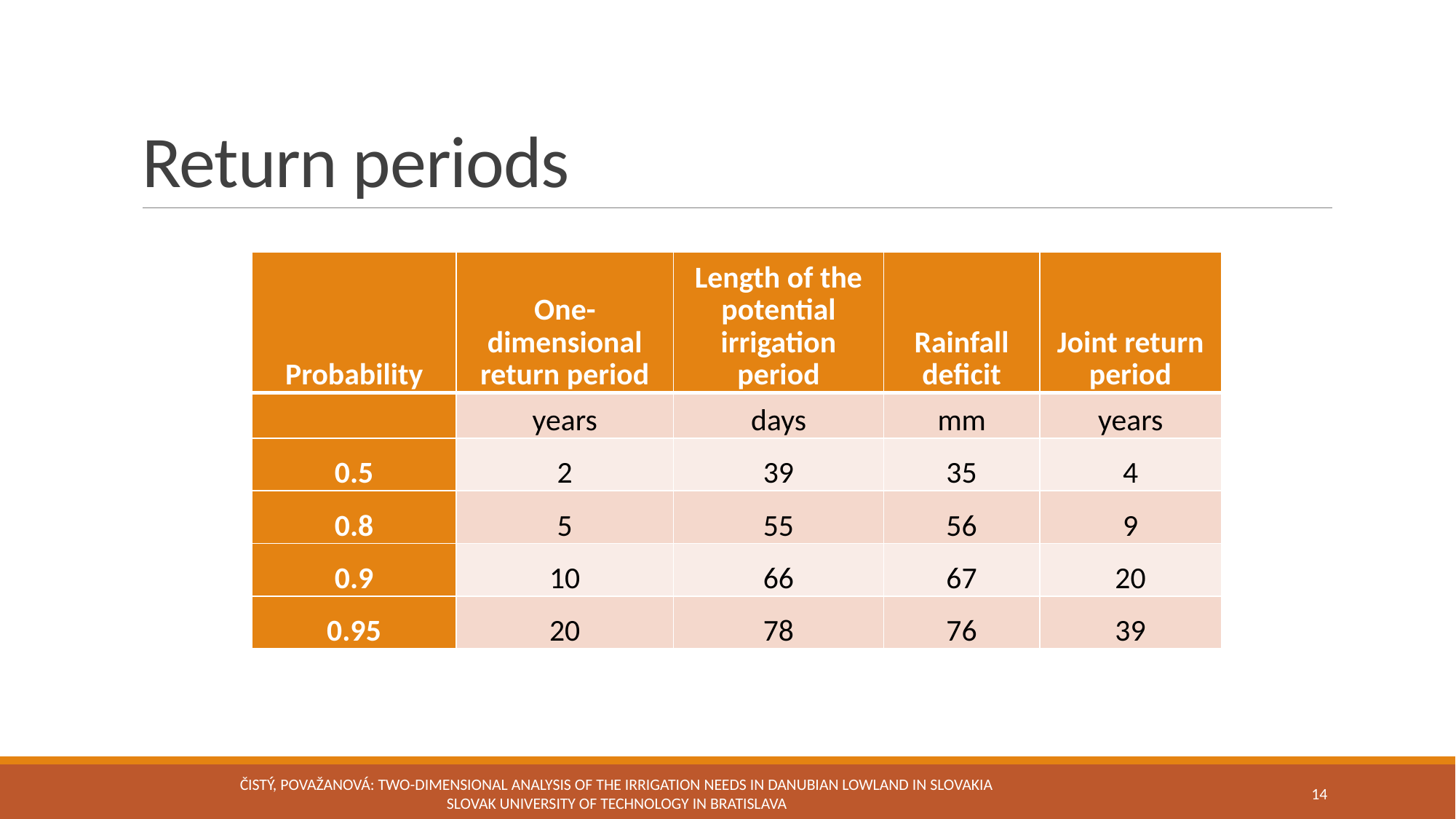

# Return periods
| Probability | One-dimensional return period | Length of the potential irrigation period | Rainfall deficit | Joint return period |
| --- | --- | --- | --- | --- |
|  | years | days | mm | years |
| 0.5 | 2 | 39 | 35 | 4 |
| 0.8 | 5 | 55 | 56 | 9 |
| 0.9 | 10 | 66 | 67 | 20 |
| 0.95 | 20 | 78 | 76 | 39 |
Čistý, Považanová: Two-dimensional analysis of the irrigation needs in Danubian Lowland in Slovakia Slovak University of Technology in Bratislava
14